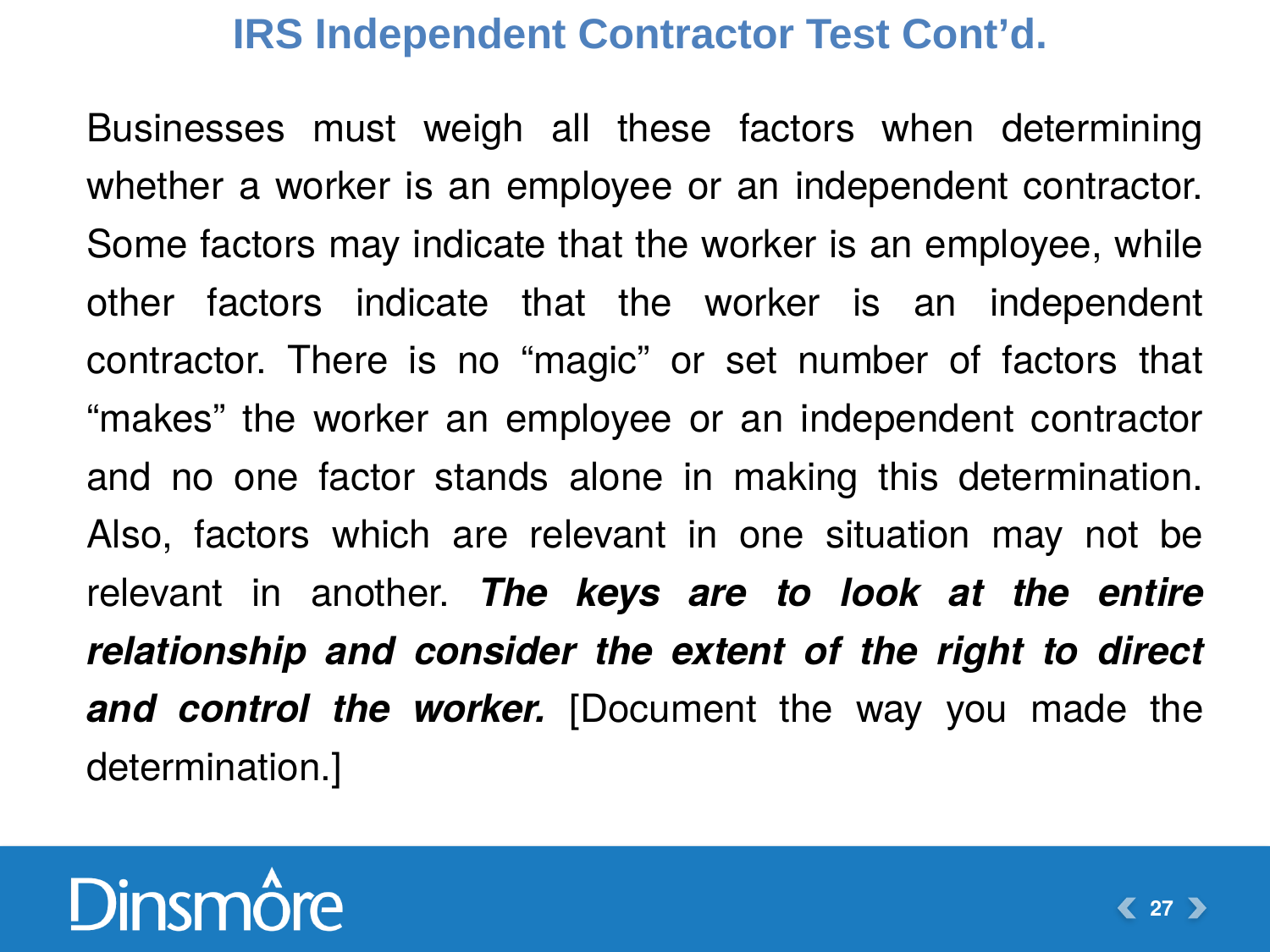

IRS Independent Contractor Test Cont’d.
Businesses must weigh all these factors when determining whether a worker is an employee or an independent contractor. Some factors may indicate that the worker is an employee, while other factors indicate that the worker is an independent contractor. There is no “magic” or set number of factors that “makes” the worker an employee or an independent contractor and no one factor stands alone in making this determination. Also, factors which are relevant in one situation may not be relevant in another. The keys are to look at the entire relationship and consider the extent of the right to direct and control the worker. [Document the way you made the determination.]
27